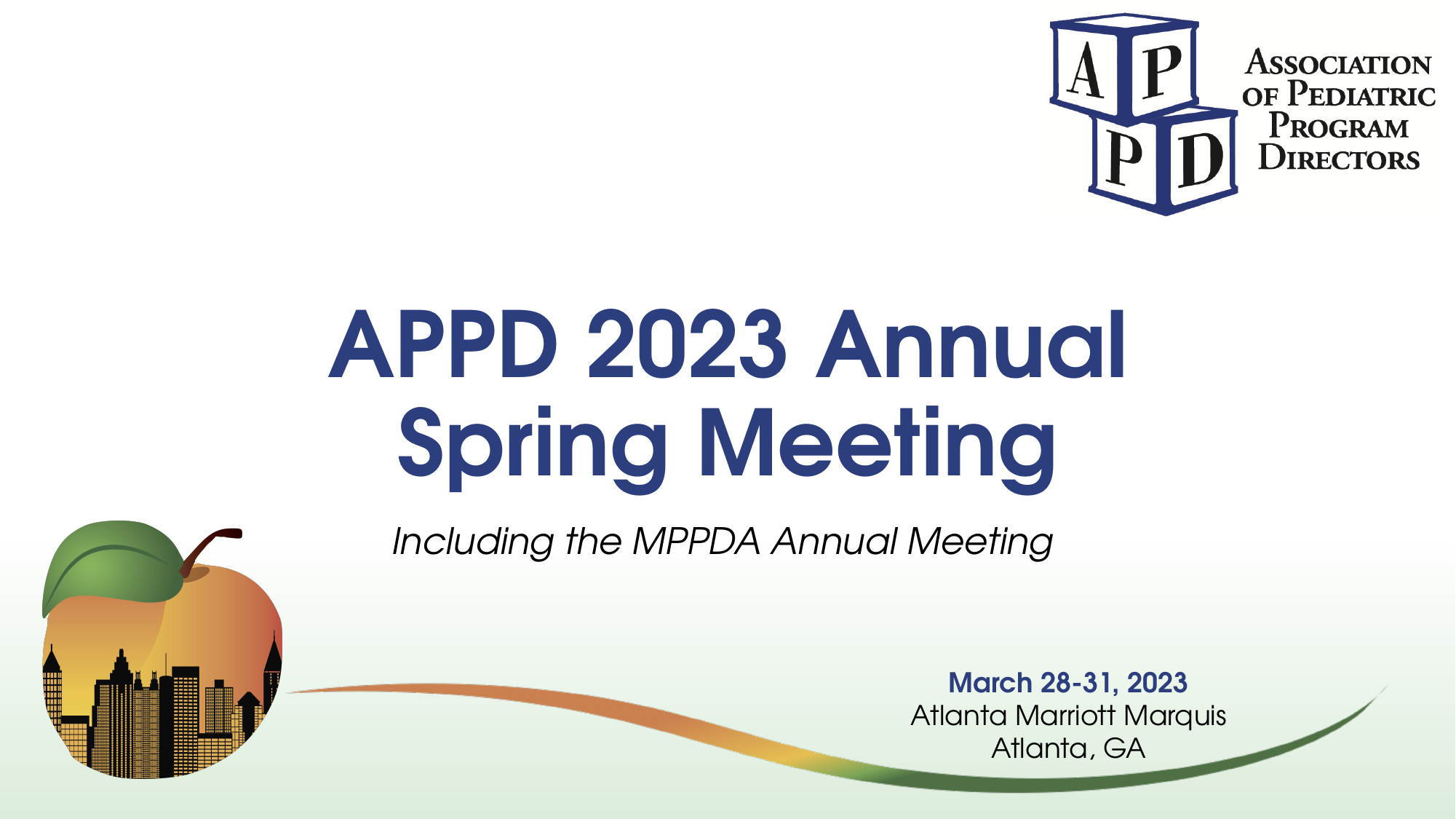

# APPD 2023 Annual Spring Meeting
Including the MPPDA Annual Meeting